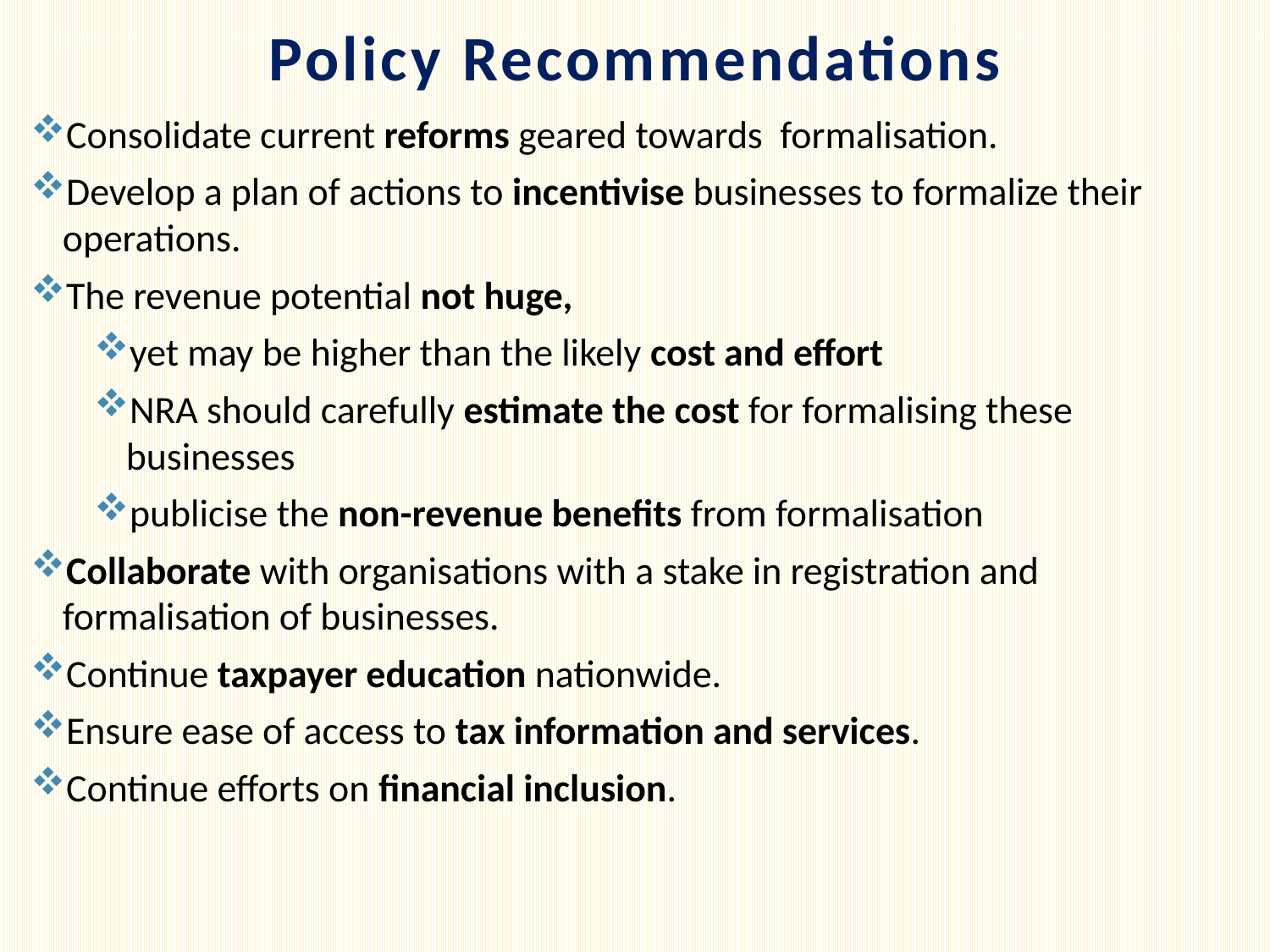

# Policy Recommendations
Consolidate current reforms geared towards  formalisation.
Develop a plan of actions to incentivise businesses to formalize their operations.
The revenue potential not huge,
yet may be higher than the likely cost and effort
NRA should carefully estimate the cost for formalising these businesses
publicise the non-revenue benefits from formalisation
Collaborate with organisations with a stake in registration and formalisation of businesses.
Continue taxpayer education nationwide.
Ensure ease of access to tax information and services.
Continue efforts on financial inclusion.